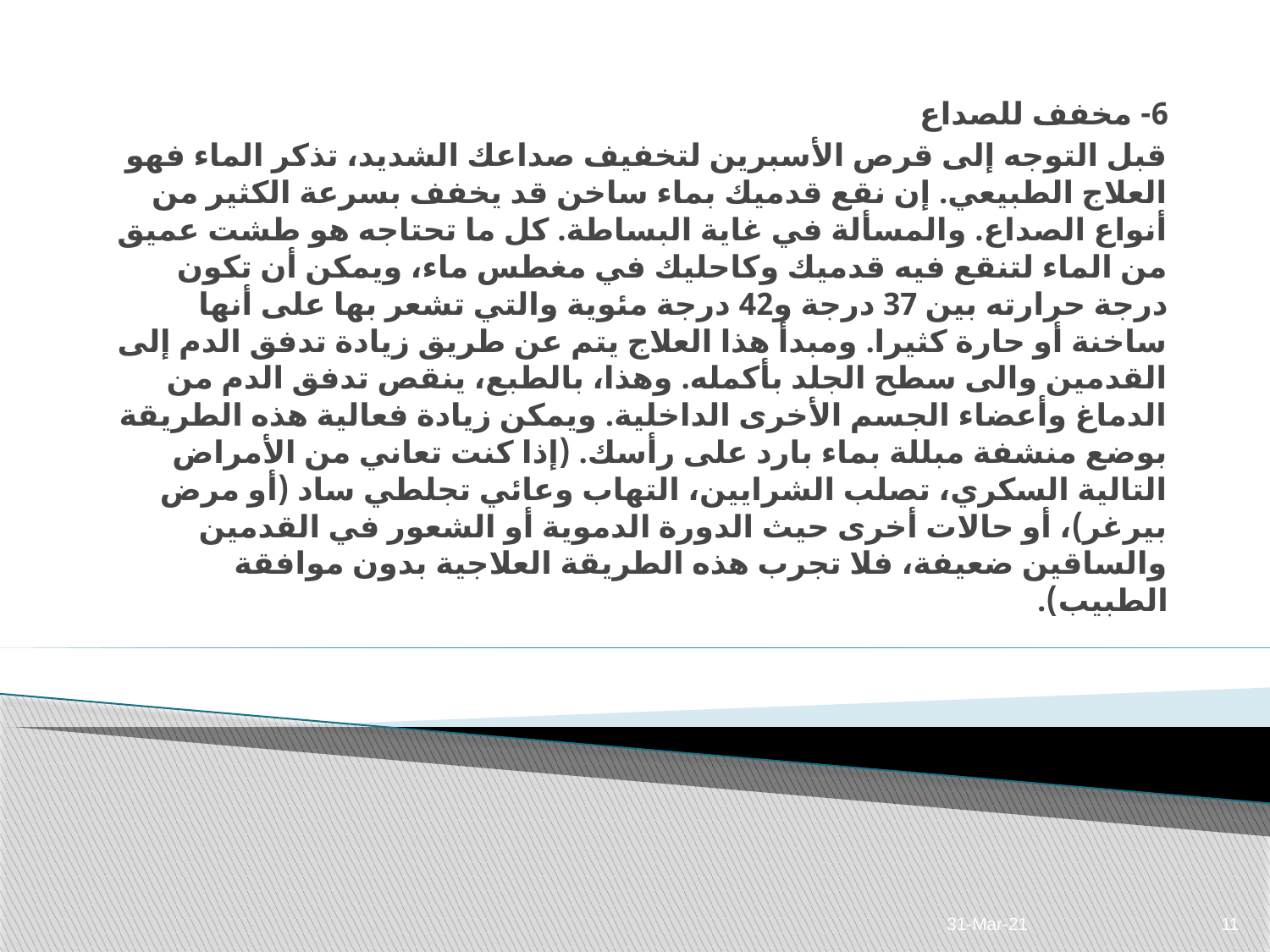

6- مخفف للصداع
قبل التوجه إلى قرص الأسبرين لتخفيف صداعك الشديد، تذكر الماء فهو العلاج الطبيعي. إن نقع قدميك بماء ساخن قد يخفف بسرعة الكثير من أنواع الصداع. والمسألة في غاية البساطة. كل ما تحتاجه هو طشت عميق من الماء لتنقع فيه قدميك وكاحليك في مغطس ماء، ويمكن أن تكون درجة حرارته بين 37 درجة و42 درجة مئوية والتي تشعر بها على أنها ساخنة أو حارة كثيرا. ومبدأ هذا العلاج يتم عن طريق زيادة تدفق الدم إلى القدمين والى سطح الجلد بأكمله. وهذا، بالطبع، ينقص تدفق الدم من الدماغ وأعضاء الجسم الأخرى الداخلية. ويمكن زيادة فعالية هذه الطريقة بوضع منشفة مبللة بماء بارد على رأسك. (إذا كنت تعاني من الأمراض التالية السكري، تصلب الشرايين، التهاب وعائي تجلطي ساد (أو مرض بيرغر)، أو حالات أخرى حيث الدورة الدموية أو الشعور في القدمين والساقين ضعيفة، فلا تجرب هذه الطريقة العلاجية بدون موافقة الطبيب).

31-Mar-21
11